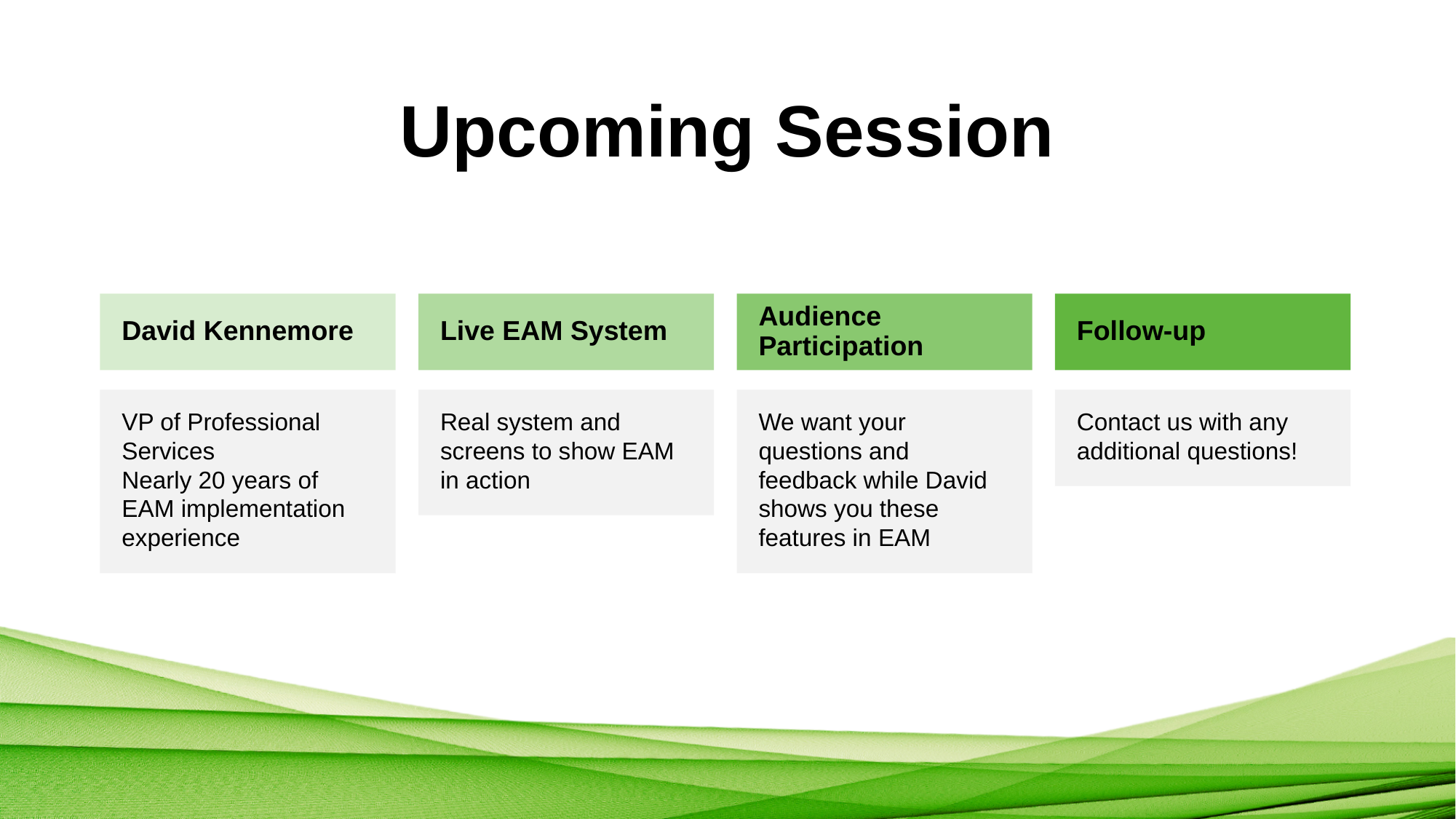

# Upcoming Session
David Kennemore
Live EAM System
Audience Participation
Follow-up
VP of Professional Services
Nearly 20 years of EAM implementation experience
Real system and screens to show EAM in action
We want your questions and feedback while David shows you these features in EAM
Contact us with any additional questions!